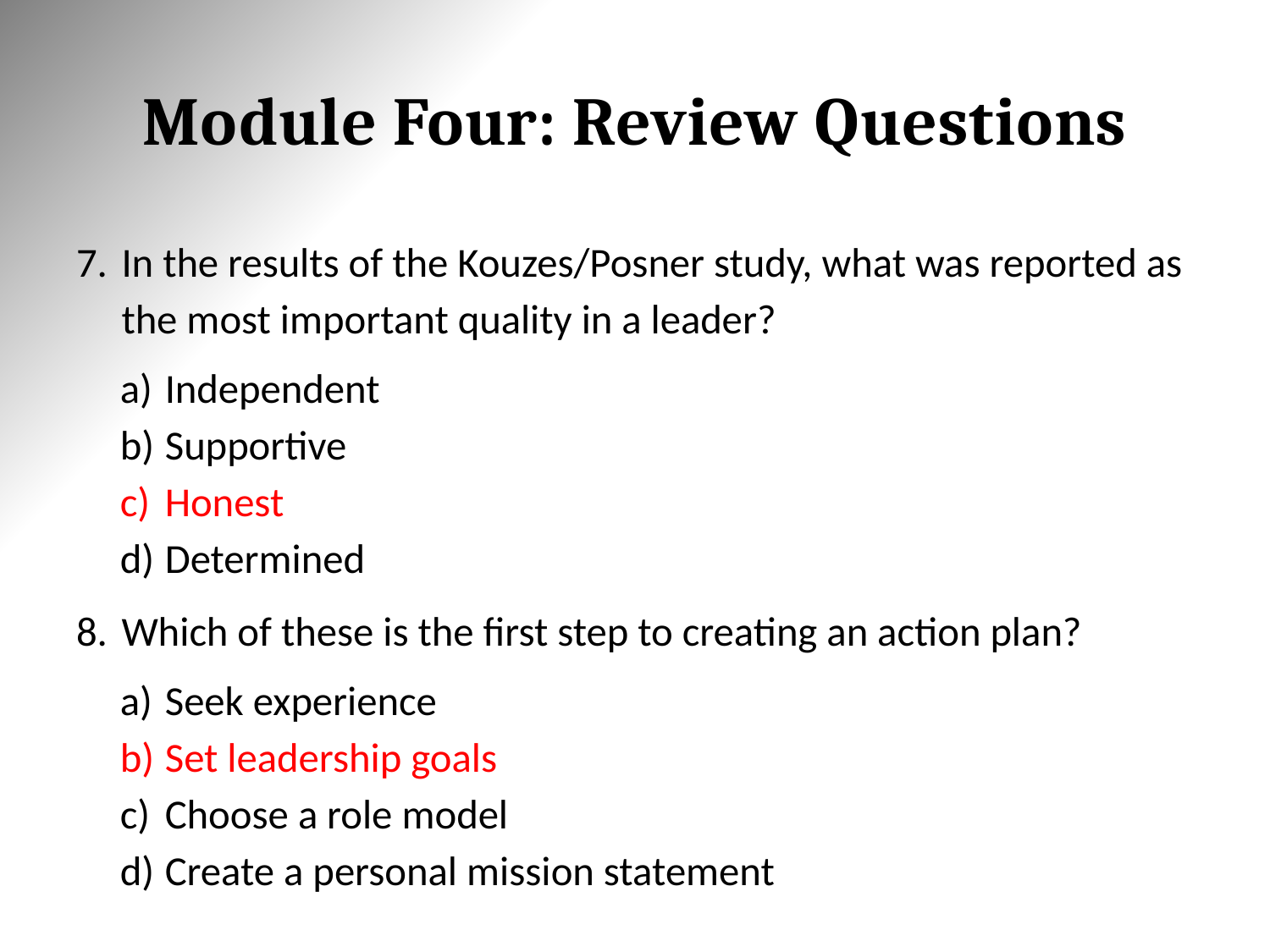

# Module Four: Review Questions
In the results of the Kouzes/Posner study, what was reported as the most important quality in a leader?
Independent
Supportive
Honest
Determined
Which of these is the first step to creating an action plan?
Seek experience
Set leadership goals
Choose a role model
Create a personal mission statement